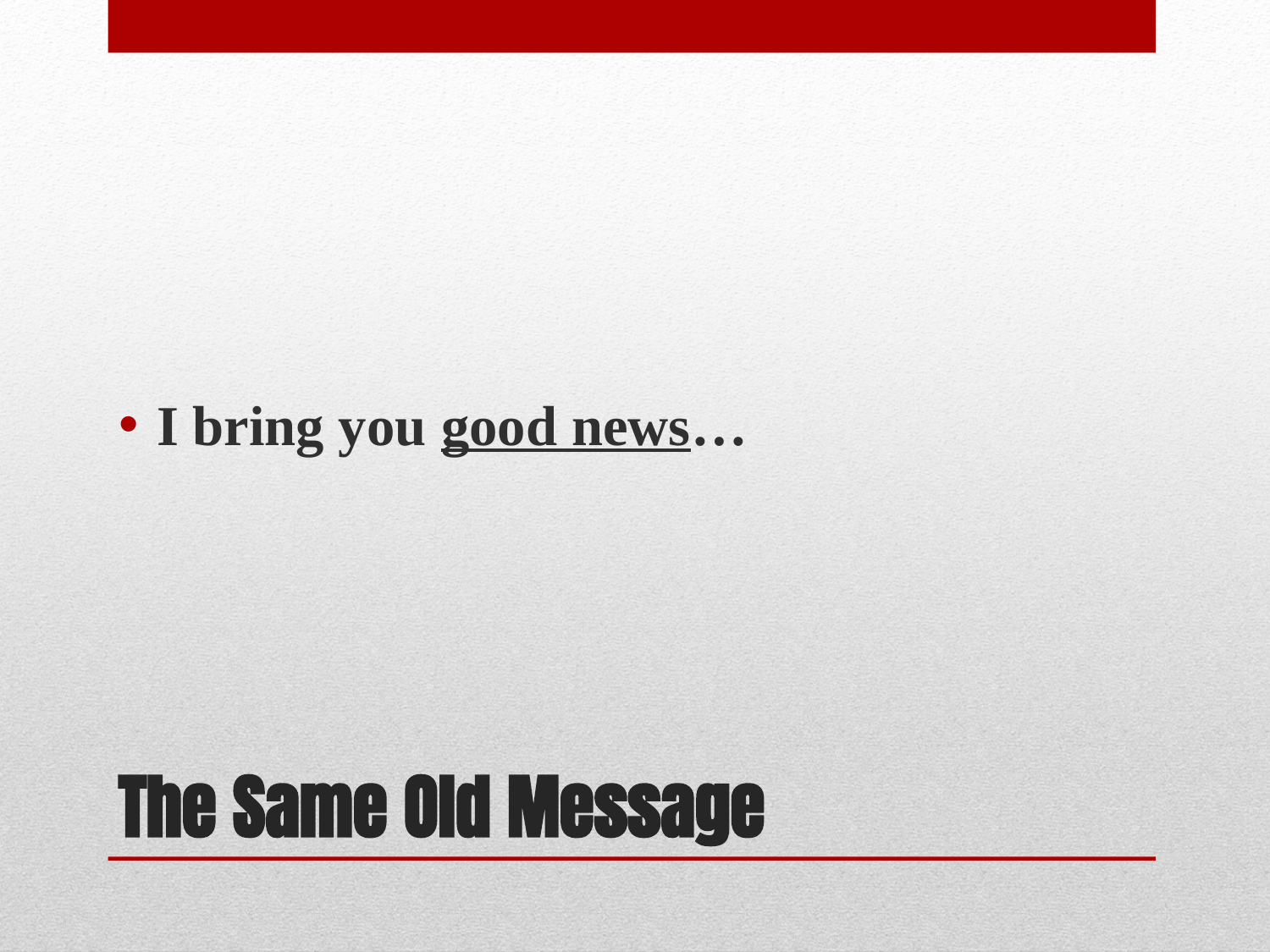

I bring you good news…
# The Same Old Message